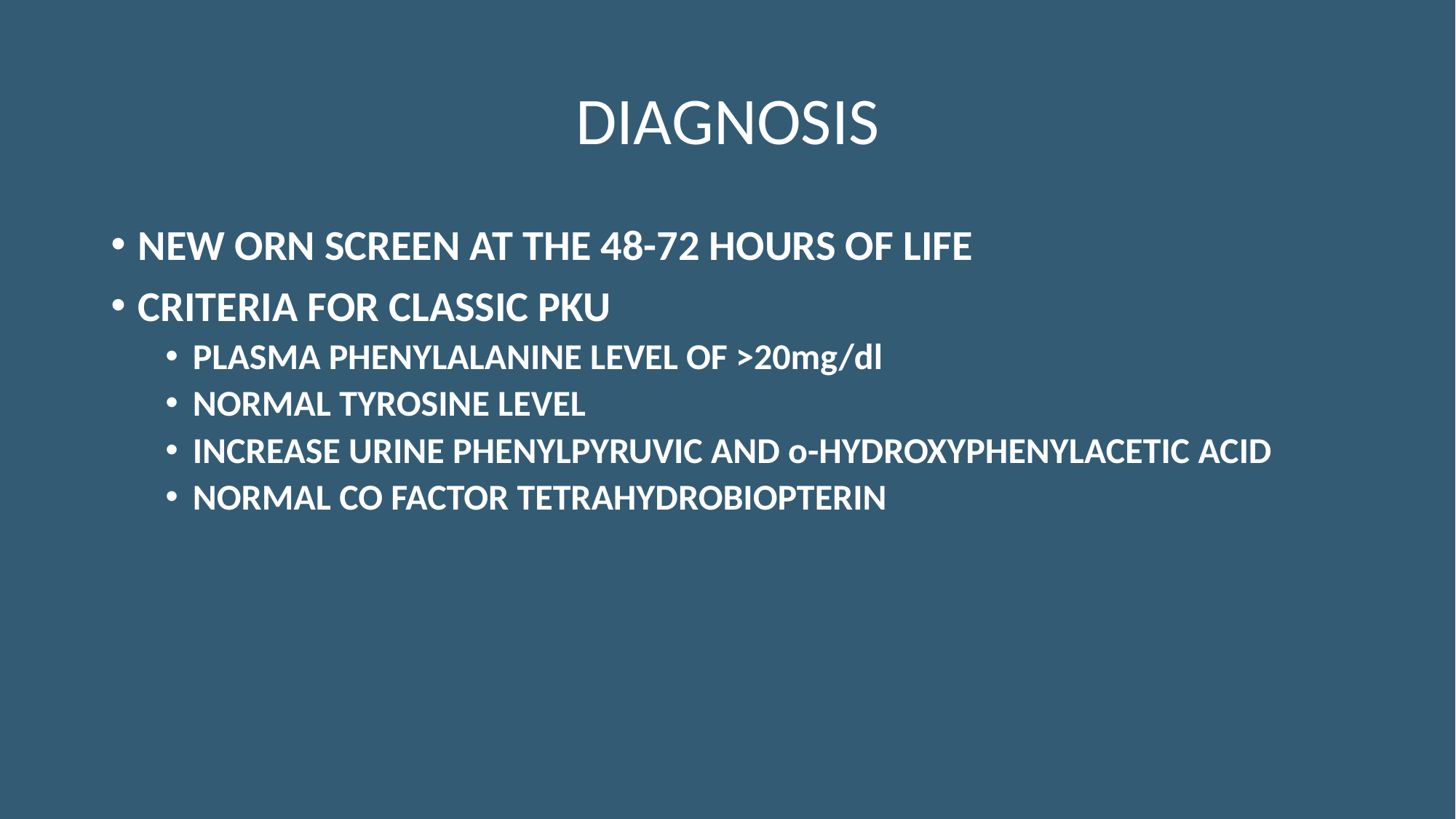

# DIAGNOSIS
NEW ORN SCREEN AT THE 48-72 HOURS OF LIFE
CRITERIA FOR CLASSIC PKU
PLASMA PHENYLALANINE LEVEL OF >20mg/dl
NORMAL TYROSINE LEVEL
INCREASE URINE PHENYLPYRUVIC AND o-HYDROXYPHENYLACETIC ACID
NORMAL CO FACTOR TETRAHYDROBIOPTERIN